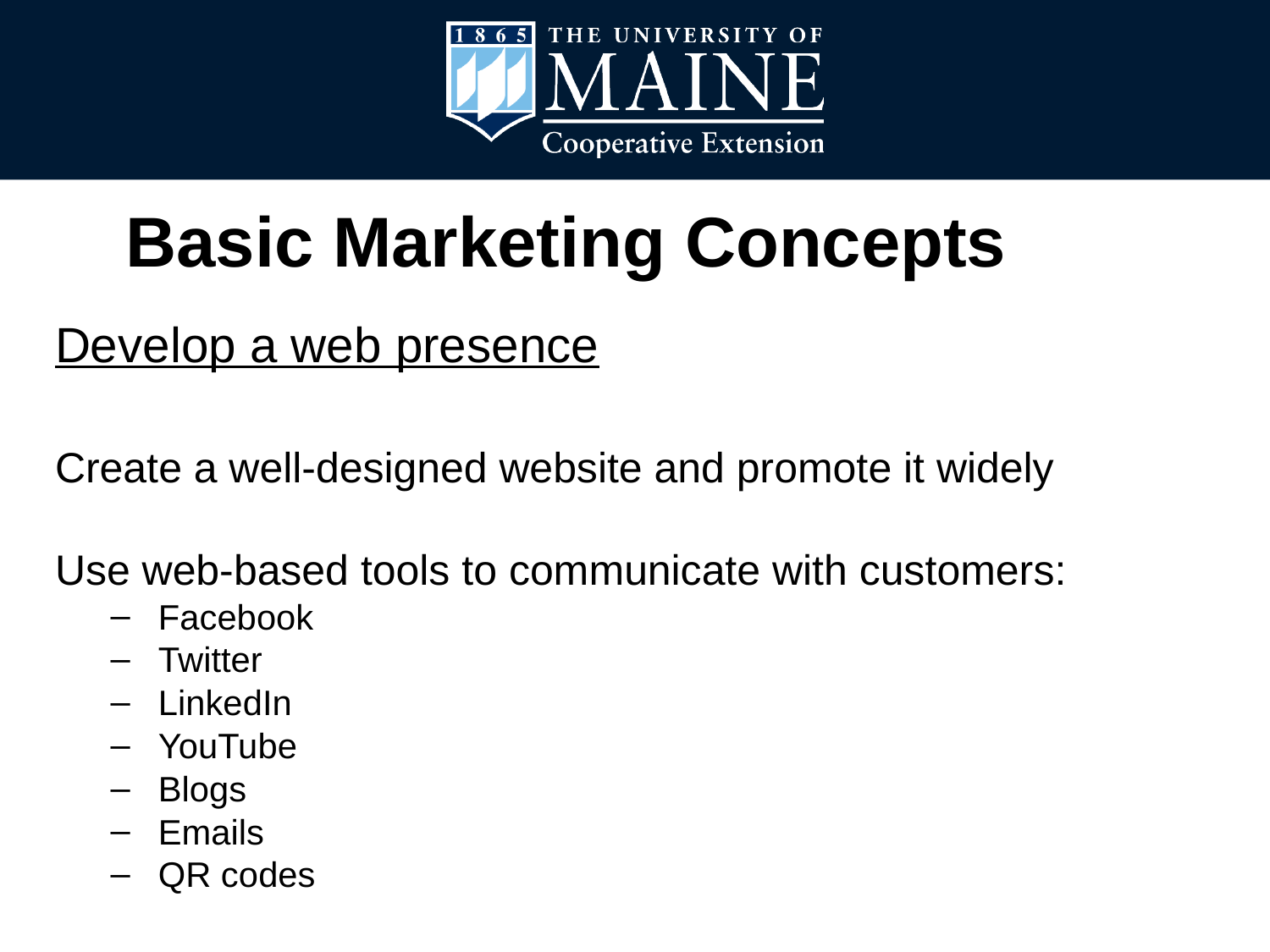

Basic Marketing Concepts
Develop a web presence

Create a well-designed website and promote it widely

Use web-based tools to communicate with customers:
Facebook
Twitter
LinkedIn
YouTube
Blogs
Emails
QR codes